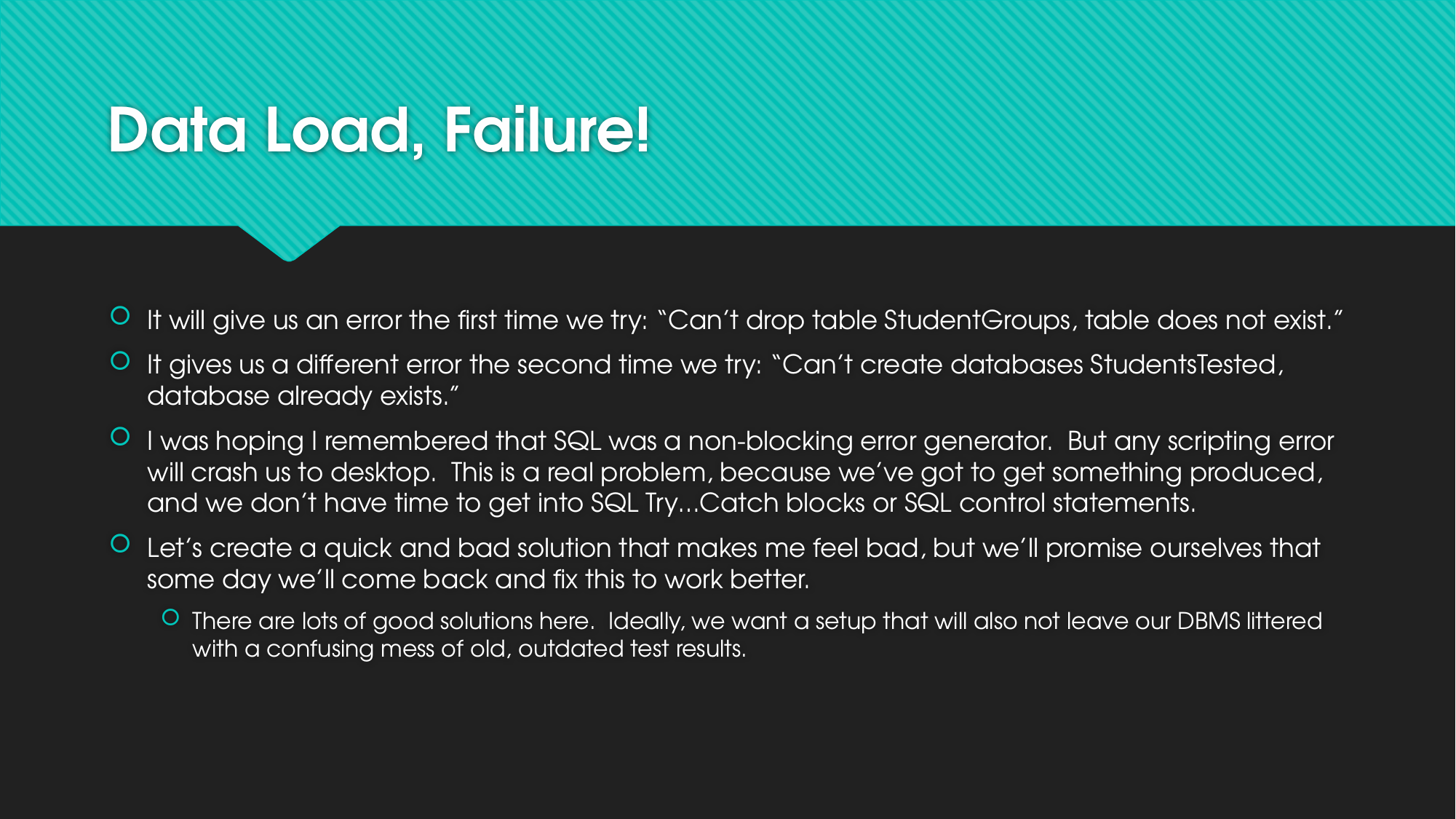

# Data Load, Failure!
It will give us an error the first time we try: “Can’t drop table StudentGroups, table does not exist.”
It gives us a different error the second time we try: “Can’t create databases StudentsTested, database already exists.”
I was hoping I remembered that SQL was a non-blocking error generator.  But any scripting error will crash us to desktop.  This is a real problem, because we’ve got to get something produced, and we don’t have time to get into SQL Try…Catch blocks or SQL control statements.
Let’s create a quick and bad solution that makes me feel bad, but we’ll promise ourselves that some day we’ll come back and fix this to work better.
There are lots of good solutions here.  Ideally, we want a setup that will also not leave our DBMS littered with a confusing mess of old, outdated test results.